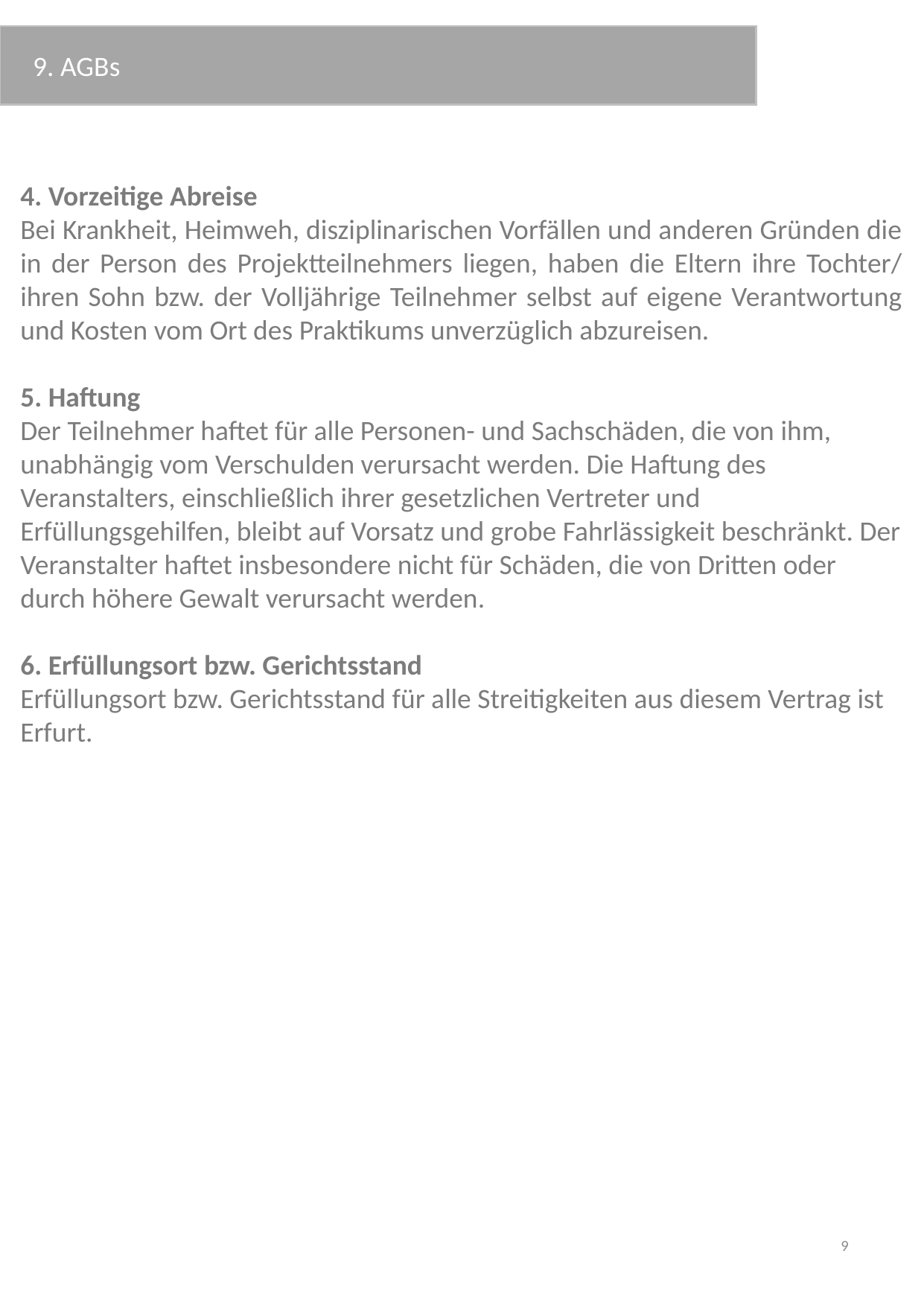

9. AGBs
4. Vorzeitige Abreise
Bei Krankheit, Heimweh, disziplinarischen Vorfällen und anderen Gründen die in der Person des Projektteilnehmers liegen, haben die Eltern ihre Tochter/ ihren Sohn bzw. der Volljährige Teilnehmer selbst auf eigene Verantwortung und Kosten vom Ort des Praktikums unverzüglich abzureisen.

5. Haftung
Der Teilnehmer haftet für alle Personen- und Sachschäden, die von ihm, unabhängig vom Verschulden verursacht werden. Die Haftung des Veranstalters, einschließlich ihrer gesetzlichen Vertreter und Erfüllungsgehilfen, bleibt auf Vorsatz und grobe Fahrlässigkeit beschränkt. Der Veranstalter haftet insbesondere nicht für Schäden, die von Dritten oder durch höhere Gewalt verursacht werden.

6. Erfüllungsort bzw. Gerichtsstand
Erfüllungsort bzw. Gerichtsstand für alle Streitigkeiten aus diesem Vertrag ist Erfurt.

9